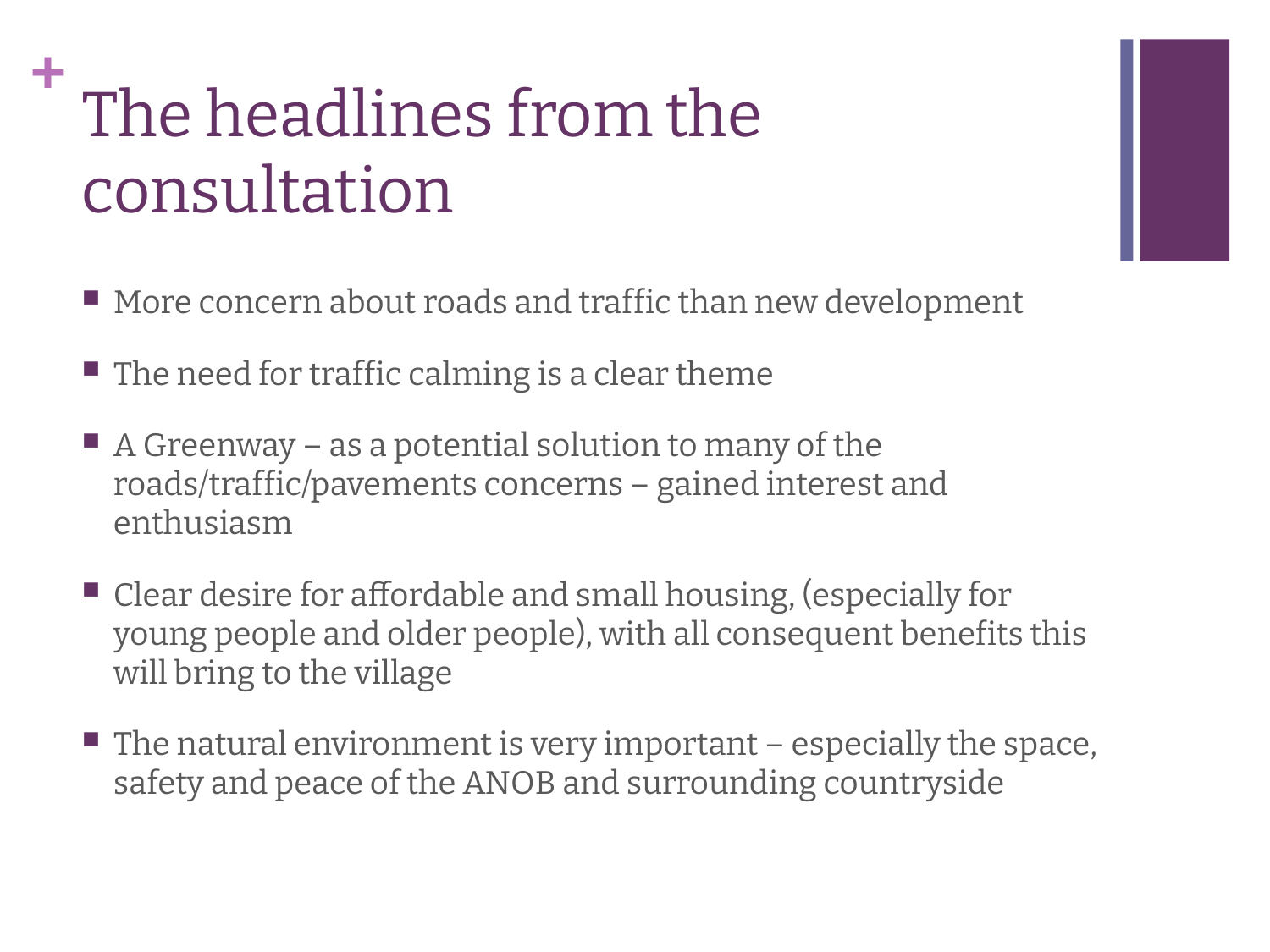

# The headlines from the consultation
More concern about roads and traffic than new development
The need for traffic calming is a clear theme
A Greenway – as a potential solution to many of the roads/traffic/pavements concerns – gained interest and enthusiasm
Clear desire for affordable and small housing, (especially for young people and older people), with all consequent benefits this will bring to the village
The natural environment is very important – especially the space, safety and peace of the ANOB and surrounding countryside